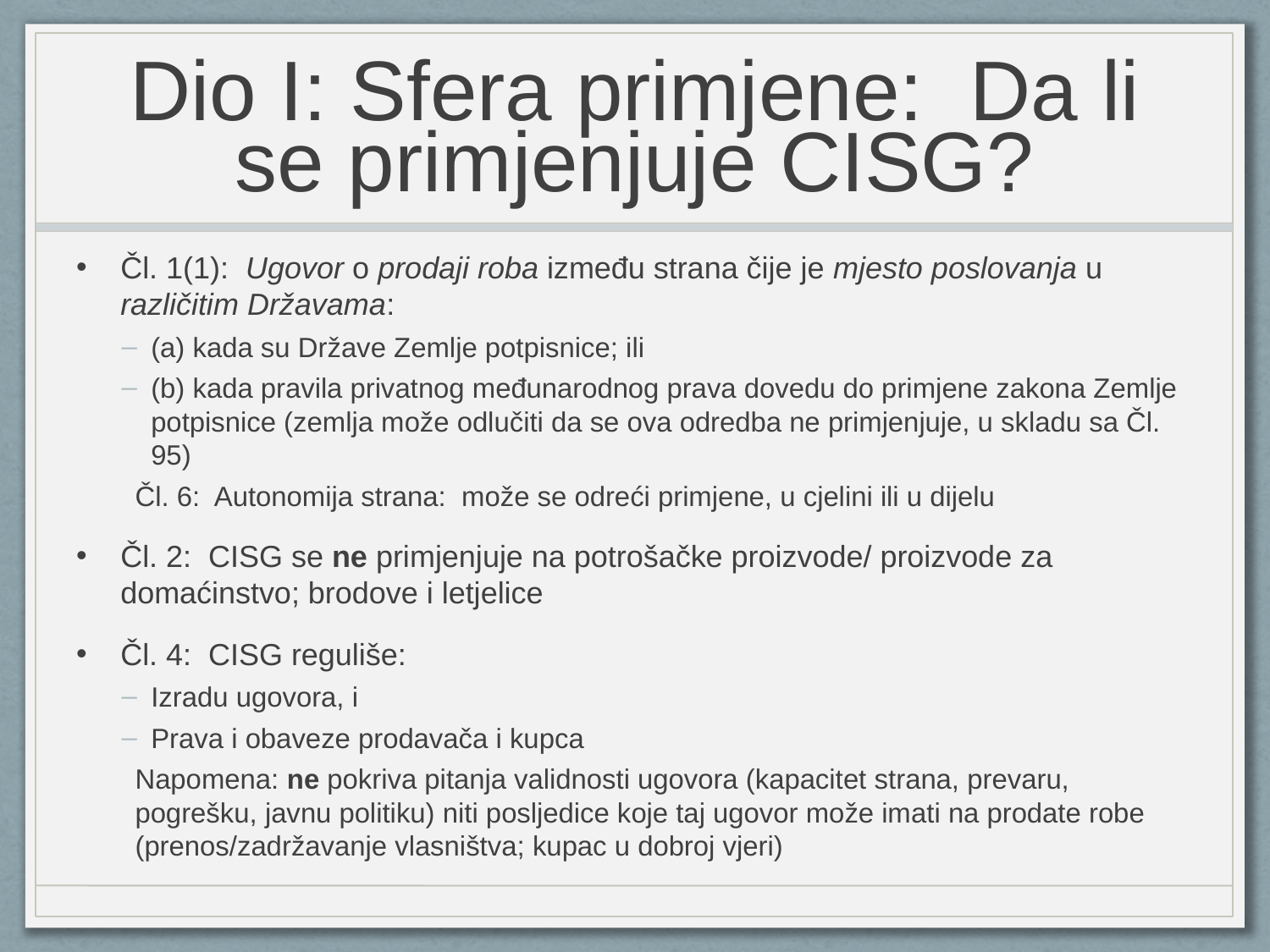

# Dio I: Sfera primjene:  Da li se primjenjuje CISG?
Čl. 1(1):  Ugovor o prodaji roba između strana čije je mjesto poslovanja u različitim Državama:
(a) kada su Države Zemlje potpisnice; ili
(b) kada pravila privatnog međunarodnog prava dovedu do primjene zakona Zemlje potpisnice (zemlja može odlučiti da se ova odredba ne primjenjuje, u skladu sa Čl. 95)
Čl. 6:  Autonomija strana:  može se odreći primjene, u cjelini ili u dijelu
Čl. 2:  CISG se ne primjenjuje na potrošačke proizvode/ proizvode za domaćinstvo; brodove i letjelice
Čl. 4:  CISG reguliše:
Izradu ugovora, i
Prava i obaveze prodavača i kupca
Napomena: ne pokriva pitanja validnosti ugovora (kapacitet strana, prevaru, pogrešku, javnu politiku) niti posljedice koje taj ugovor može imati na prodate robe (prenos/zadržavanje vlasništva; kupac u dobroj vjeri)